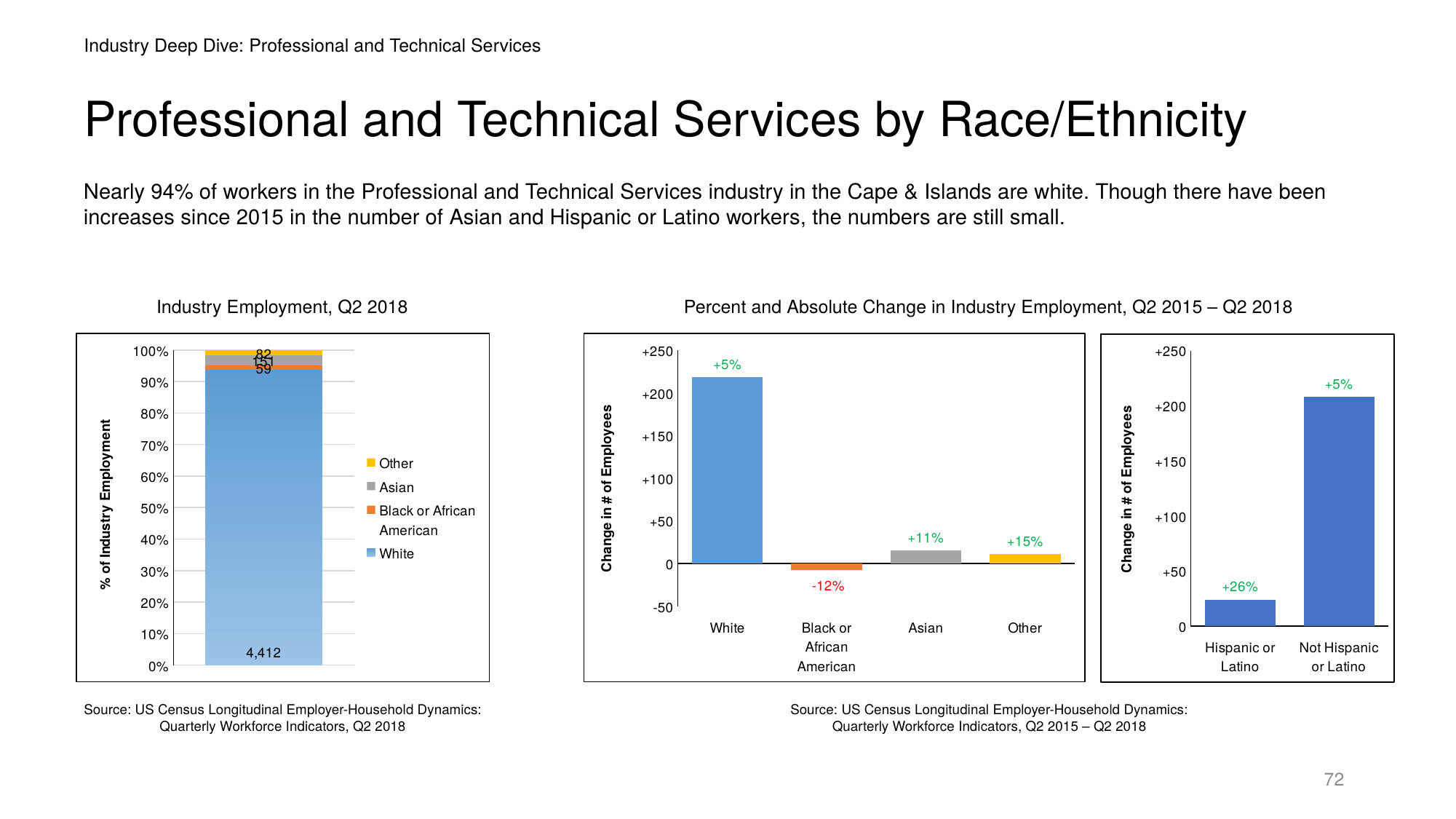

Industry Deep Dive: Professional and Technical Services
# Professional and Technical Services by Race/Ethnicity
Nearly 94% of workers in the Professional and Technical Services industry in the Cape & Islands are white. Though there have been increases since 2015 in the number of Asian and Hispanic or Latino workers, the numbers are still small.
Industry Employment, Q2 2018
Source: US Census Longitudinal Employer-Household Dynamics: Quarterly Workforce Indicators, Q2 2018

### Chart

| Category | White | Black or African American | Asian | Other |
|---|---|---|---|---|
| 2018 | 4412.0 | 59.0 | 151.0 | 82.0 |
Percent and Absolute Change in Industry Employment, Q2 2015 – Q2 2018
Source: US Census Longitudinal Employer-Household Dynamics:
Quarterly Workforce Indicators, Q2 2015 – Q2 2018

### Chart

| Category | Change |
|---|---|
| White | 218.0 |
| Black or African American | -8.0 |
| Asian | 15.0 |
| Other | 11.0 |

### Chart

| Category | Change |
|---|---|
| Hispanic or Latino | 24.0 |
| Not Hispanic or Latino | 208.0 |
72